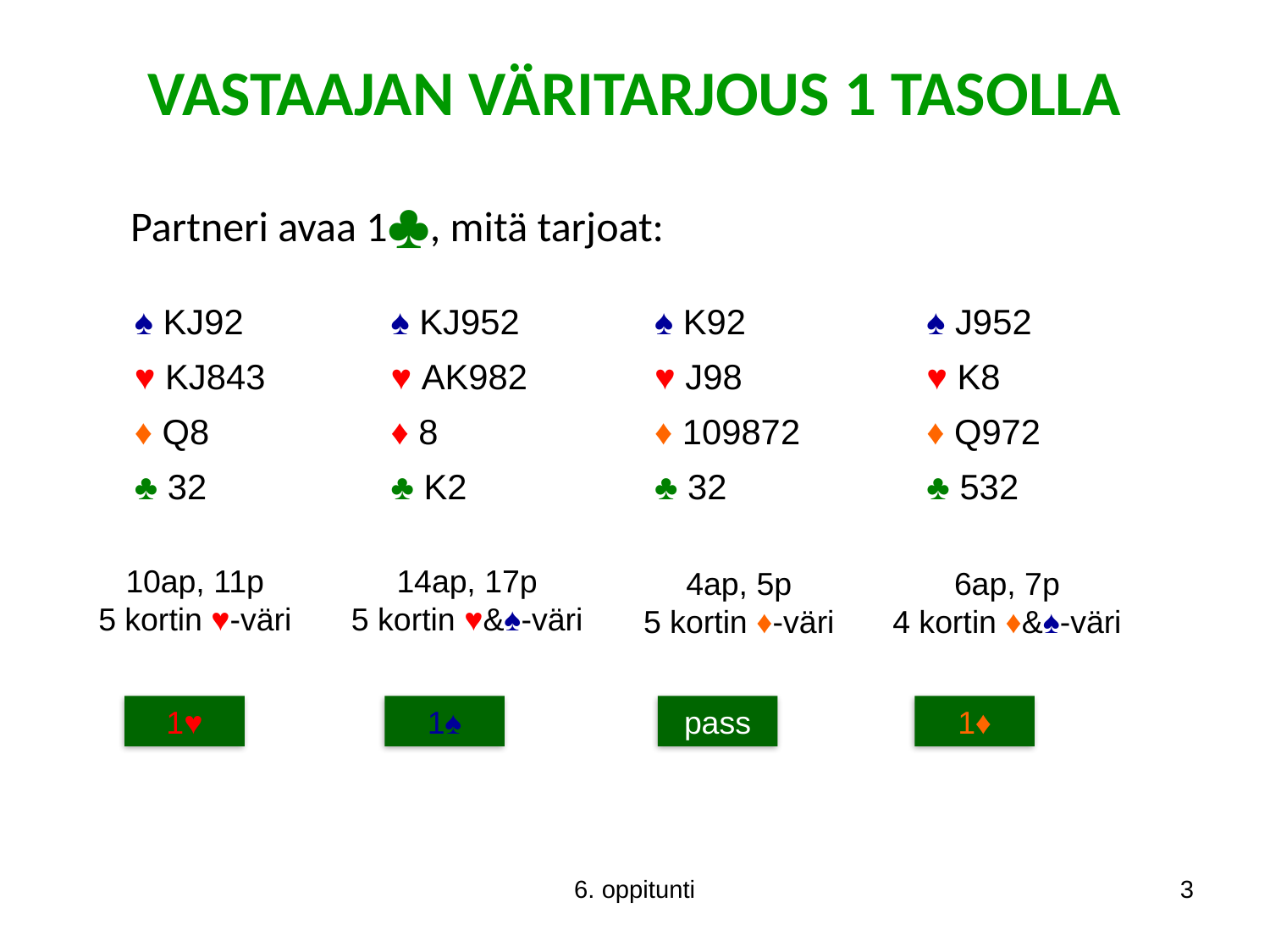

VASTAAJAN VÄRITARJOUS 1 TASOLLA
Partneri avaa 1♣, mitä tarjoat:
| ♠ KJ92 | ♠ KJ952 | ♠ K92 | ♠ J952 |
| --- | --- | --- | --- |
| ♥ KJ843 | ♥ AK982 | ♥ J98 | ♥ K8 |
| ♦ Q8 | ♦ 8 | ♦ 109872 | ♦ Q972 |
| ♣ 32 | ♣ K2 | ♣ 32 | ♣ 532 |
10ap, 11p
5 kortin ♥-väri
14ap, 17p
5 kortin ♥&♠-väri
4ap, 5p
5 kortin ♦-väri
6ap, 7p
4 kortin ♦&♠-väri
1♥
1♠
pass
1♦
6. oppitunti
3